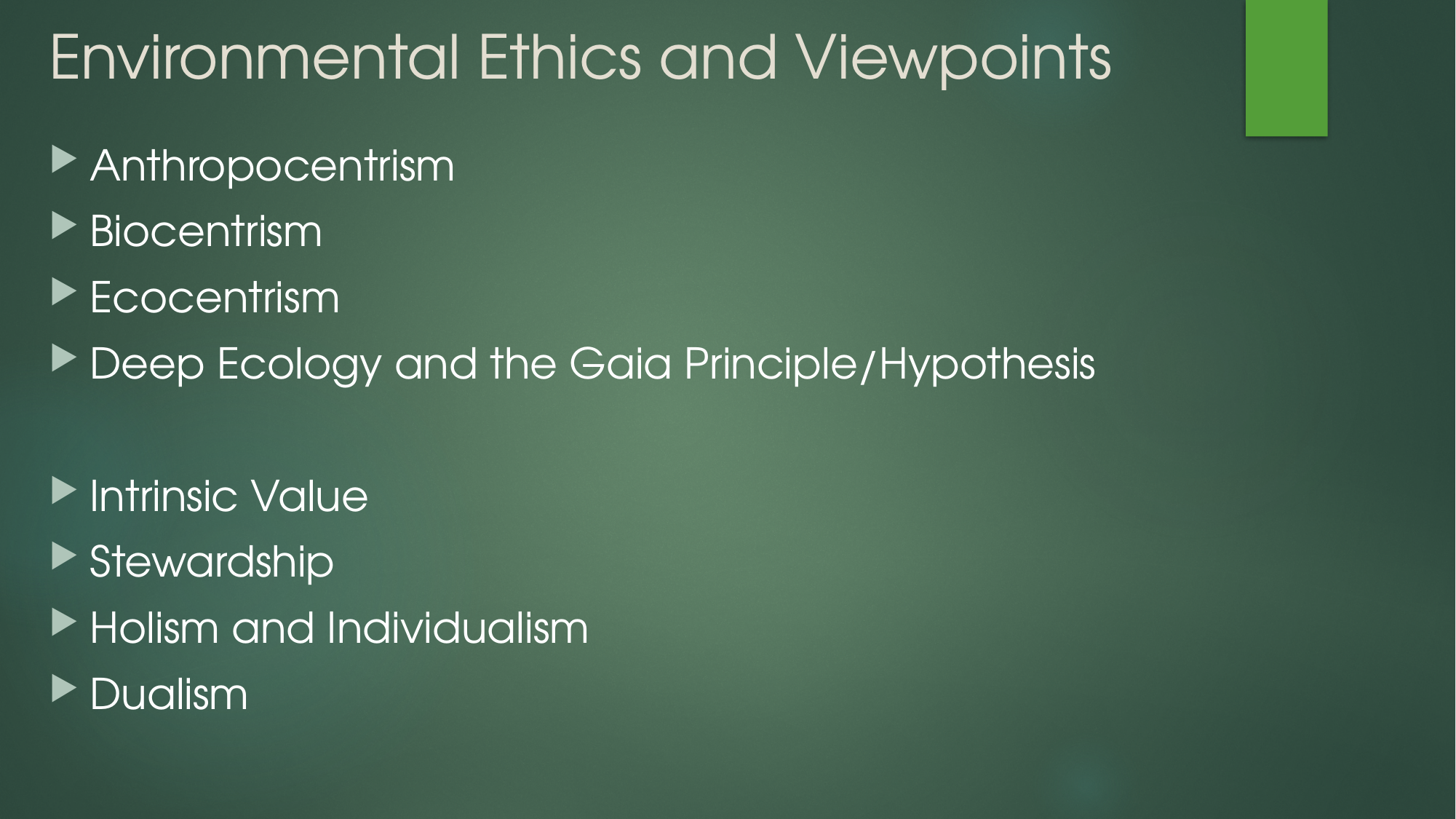

# Environmental Ethics and Viewpoints
Anthropocentrism
Biocentrism
Ecocentrism
Deep Ecology and the Gaia Principle/Hypothesis

Intrinsic Value
Stewardship
Holism and Individualism
Dualism